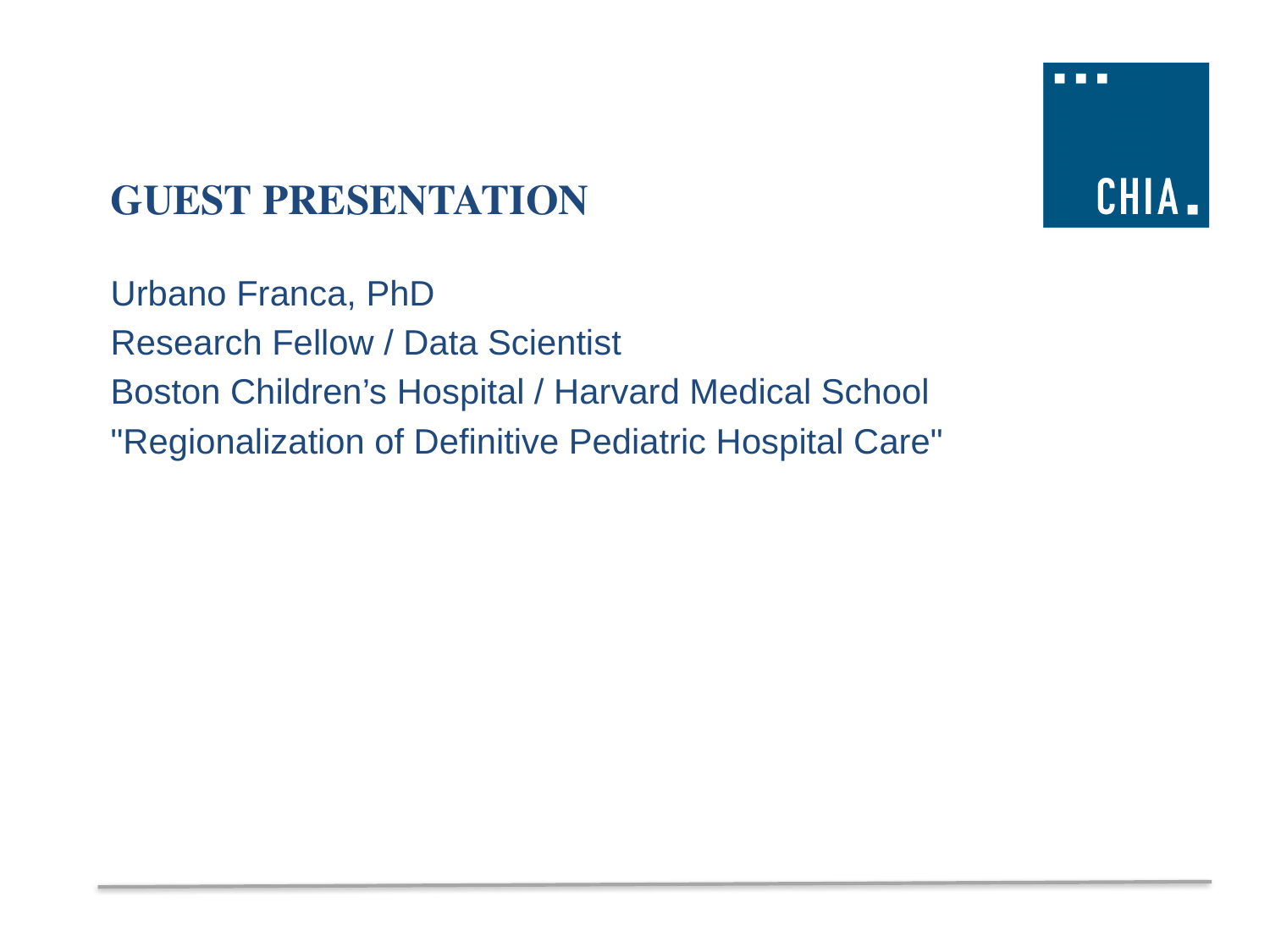

# GUEST PRESENTATION
Urbano Franca, PhD
Research Fellow / Data Scientist
Boston Children’s Hospital / Harvard Medical School
"Regionalization of Definitive Pediatric Hospital Care"